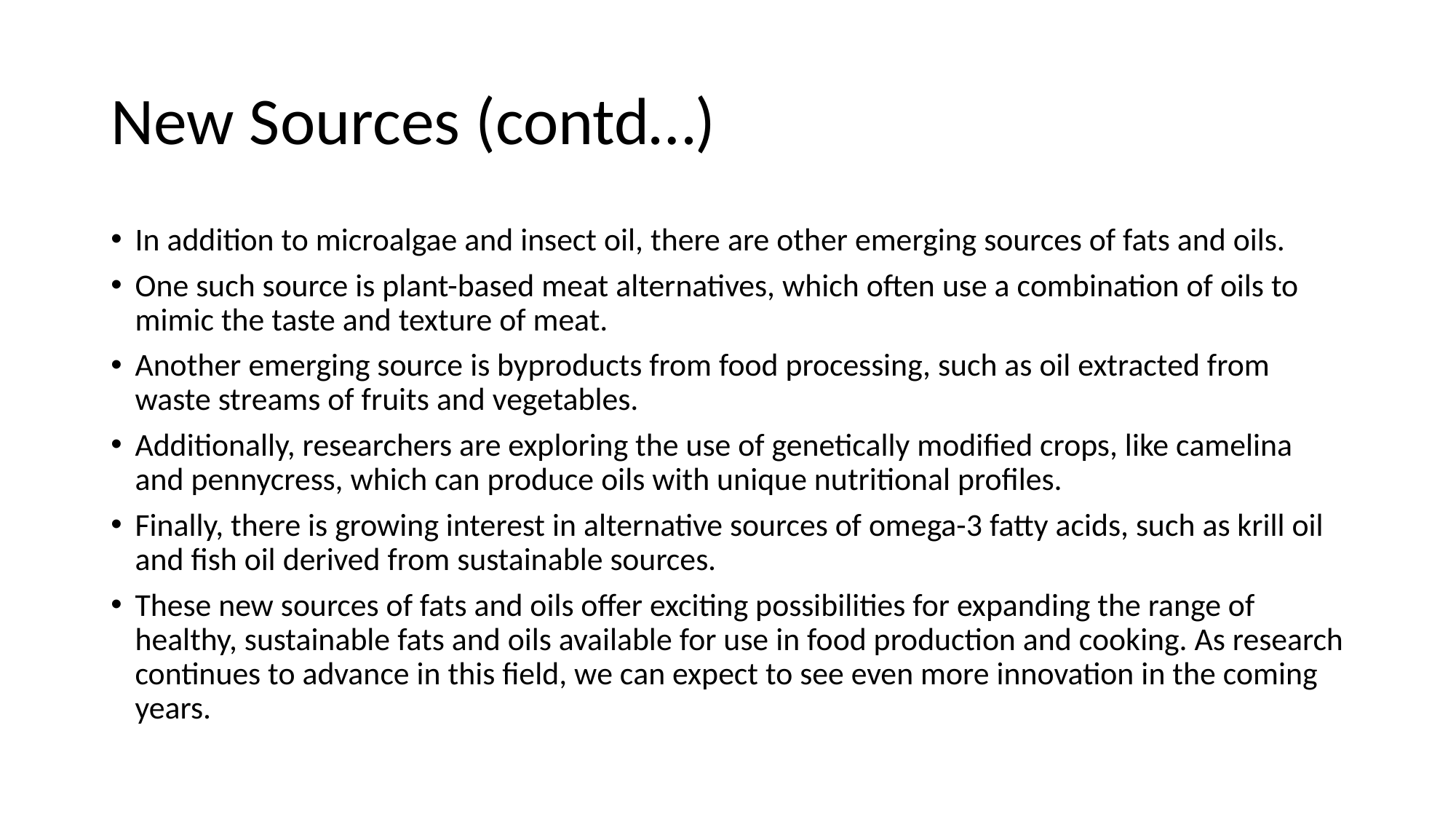

# New Sources (contd…)
In addition to microalgae and insect oil, there are other emerging sources of fats and oils.
One such source is plant-based meat alternatives, which often use a combination of oils to mimic the taste and texture of meat.
Another emerging source is byproducts from food processing, such as oil extracted from waste streams of fruits and vegetables.
Additionally, researchers are exploring the use of genetically modified crops, like camelina and pennycress, which can produce oils with unique nutritional profiles.
Finally, there is growing interest in alternative sources of omega-3 fatty acids, such as krill oil and fish oil derived from sustainable sources.
These new sources of fats and oils offer exciting possibilities for expanding the range of healthy, sustainable fats and oils available for use in food production and cooking. As research continues to advance in this field, we can expect to see even more innovation in the coming years.